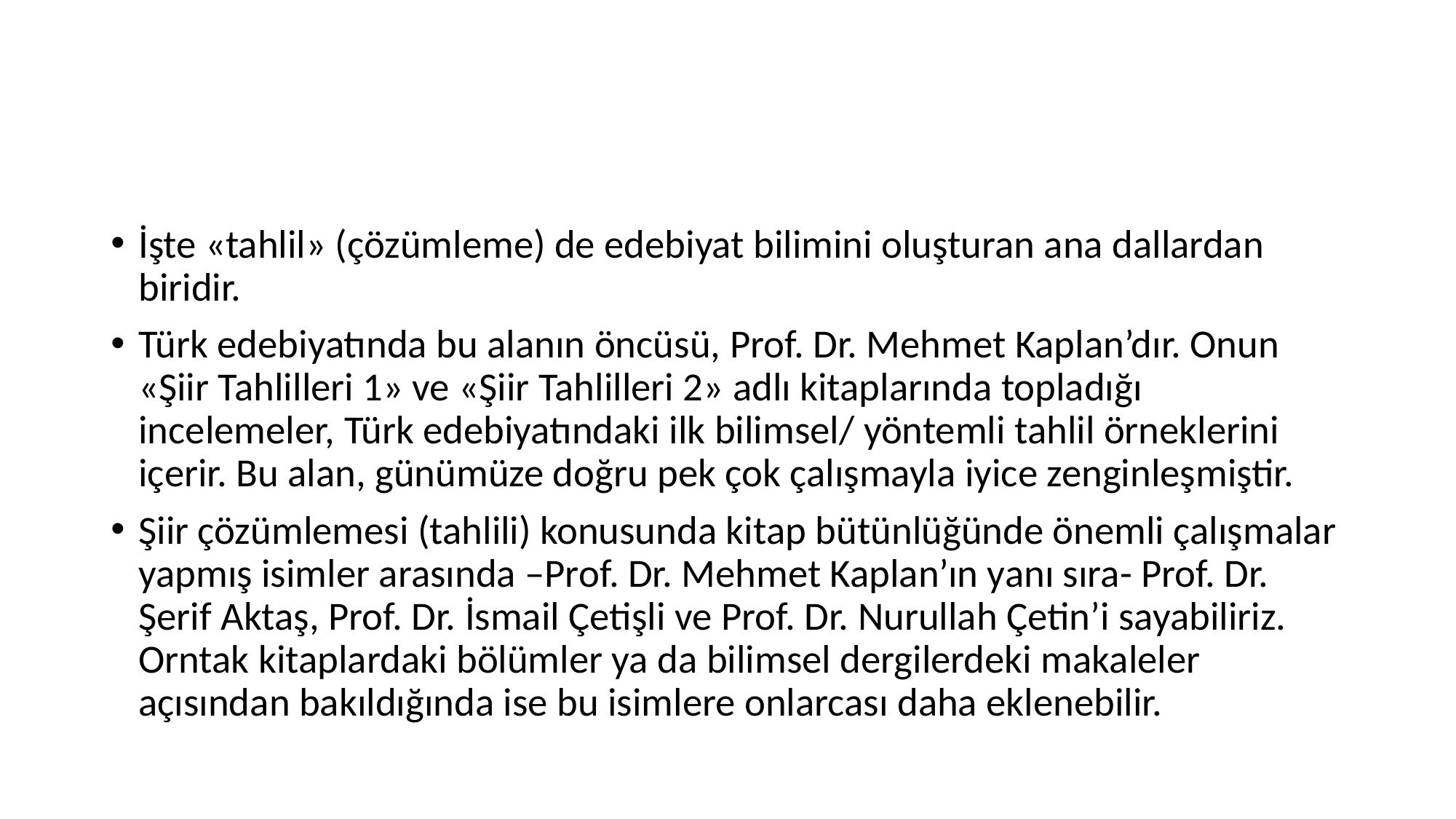

#
İşte «tahlil» (çözümleme) de edebiyat bilimini oluşturan ana dallardan biridir.
Türk edebiyatında bu alanın öncüsü, Prof. Dr. Mehmet Kaplan’dır. Onun «Şiir Tahlilleri 1» ve «Şiir Tahlilleri 2» adlı kitaplarında topladığı incelemeler, Türk edebiyatındaki ilk bilimsel/ yöntemli tahlil örneklerini içerir. Bu alan, günümüze doğru pek çok çalışmayla iyice zenginleşmiştir.
Şiir çözümlemesi (tahlili) konusunda kitap bütünlüğünde önemli çalışmalar yapmış isimler arasında –Prof. Dr. Mehmet Kaplan’ın yanı sıra- Prof. Dr. Şerif Aktaş, Prof. Dr. İsmail Çetişli ve Prof. Dr. Nurullah Çetin’i sayabiliriz. Orntak kitaplardaki bölümler ya da bilimsel dergilerdeki makaleler açısından bakıldığında ise bu isimlere onlarcası daha eklenebilir.